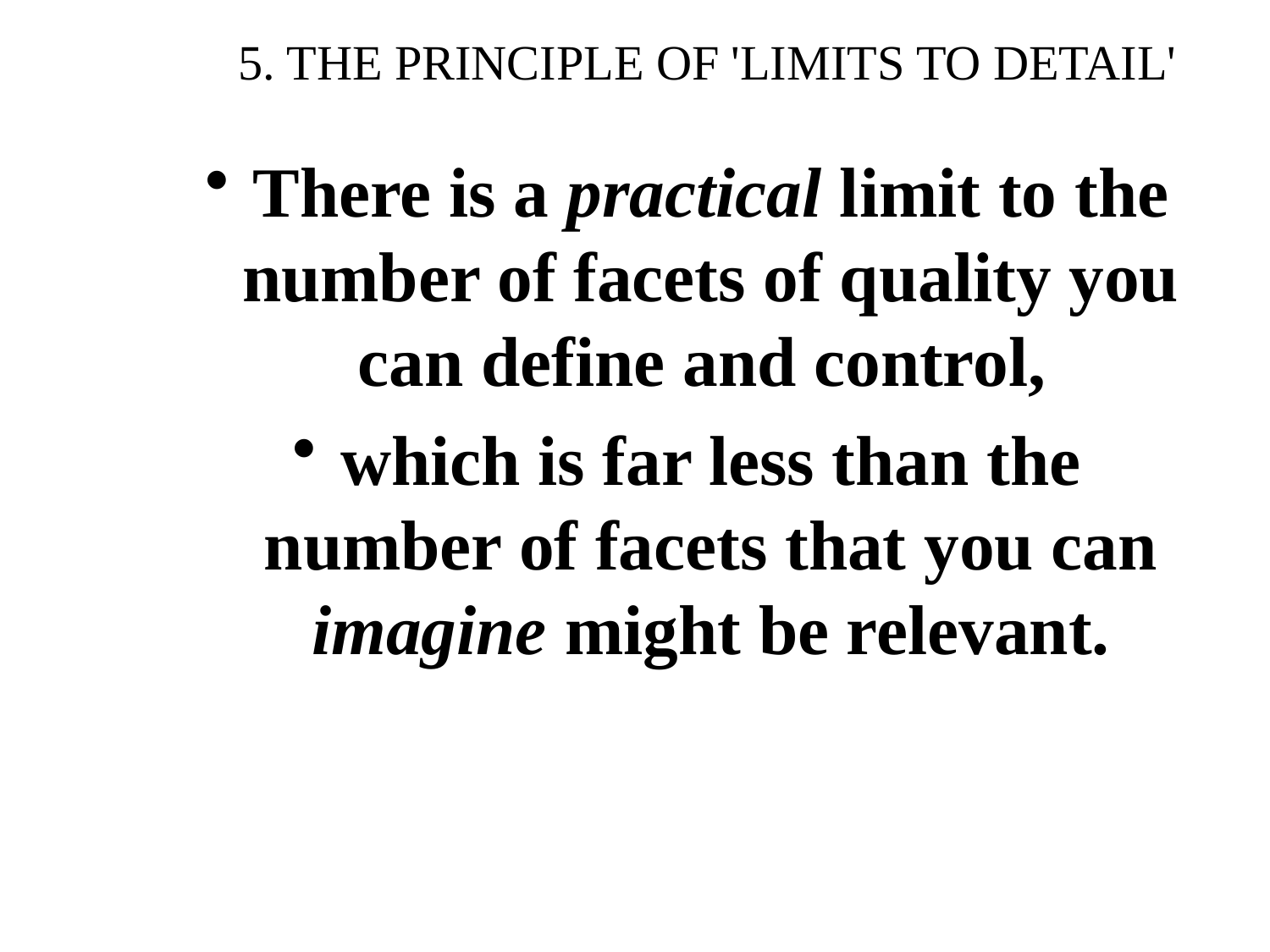

# 5. THE PRINCIPLE OF 'LIMITS TO DETAIL'
There is a practical limit to the number of facets of quality you can define and control,
which is far less than the number of facets that you can imagine might be relevant.